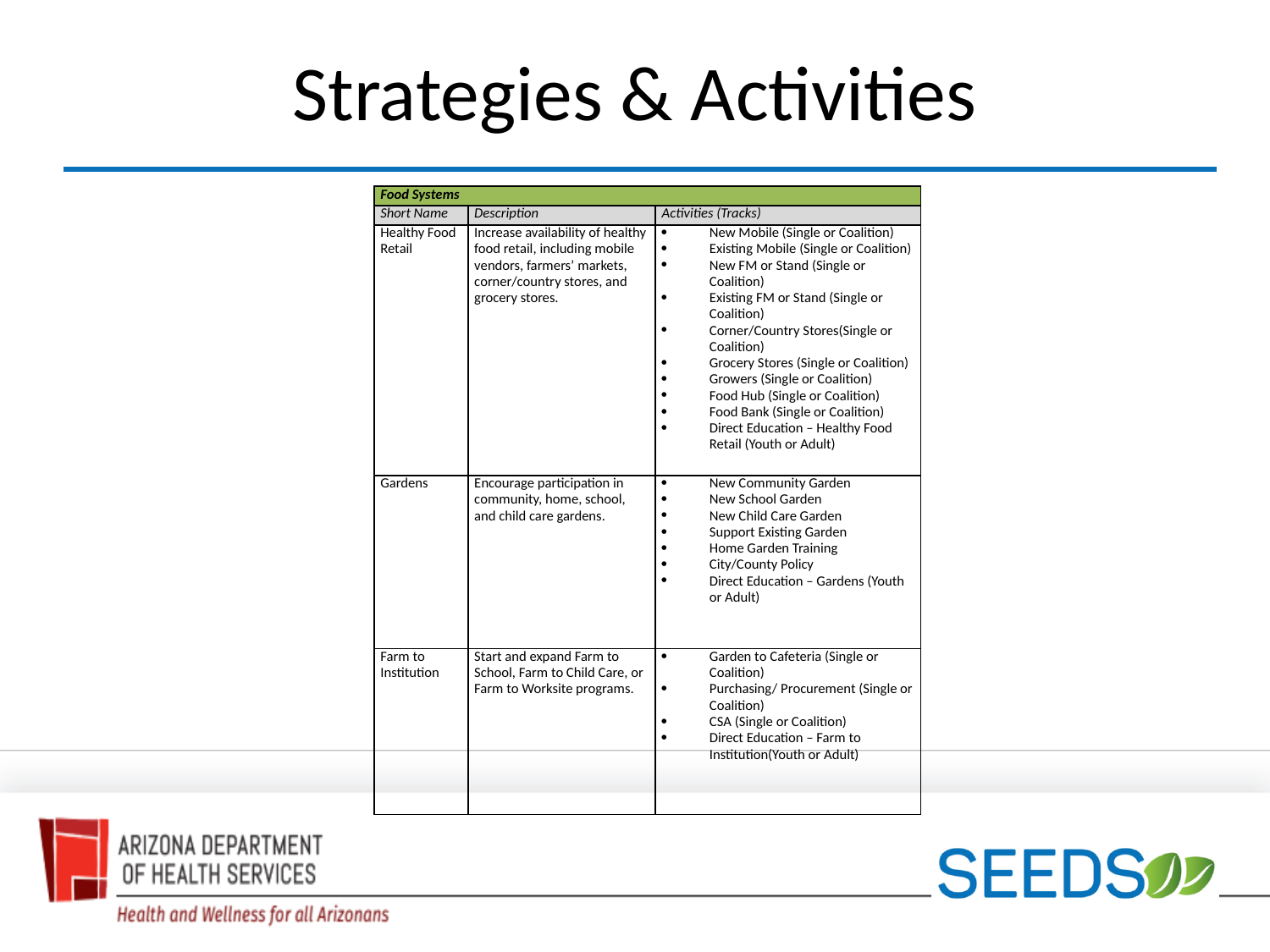

# Strategies & Activities
| Food Systems |  |  |
| --- | --- | --- |
| Short Name | Description | Activities (Tracks) |
| Healthy Food Retail | Increase availability of healthy food retail, including mobile vendors, farmers’ markets, corner/country stores, and grocery stores. | New Mobile (Single or Coalition) Existing Mobile (Single or Coalition) New FM or Stand (Single or Coalition) Existing FM or Stand (Single or Coalition) Corner/Country Stores(Single or Coalition) Grocery Stores (Single or Coalition) Growers (Single or Coalition) Food Hub (Single or Coalition) Food Bank (Single or Coalition) Direct Education – Healthy Food Retail (Youth or Adult) |
| Gardens | Encourage participation in community, home, school, and child care gardens. | New Community Garden New School Garden New Child Care Garden Support Existing Garden Home Garden Training City/County Policy Direct Education – Gardens (Youth or Adult) |
| Farm to Institution | Start and expand Farm to School, Farm to Child Care, or Farm to Worksite programs. | Garden to Cafeteria (Single or Coalition) Purchasing/ Procurement (Single or Coalition) CSA (Single or Coalition) Direct Education – Farm to Institution(Youth or Adult) |